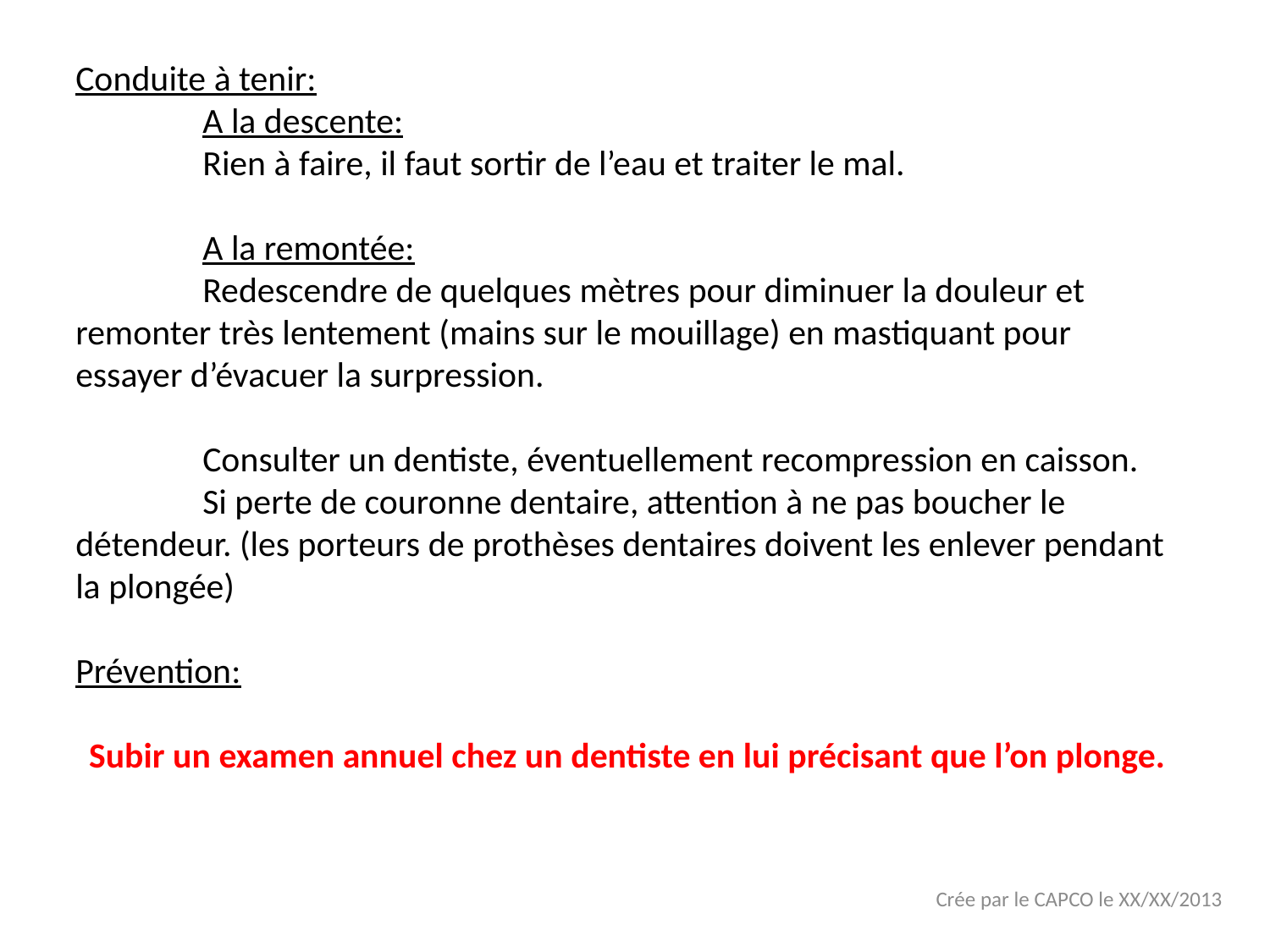

Conduite à tenir:
	A la descente:
	Rien à faire, il faut sortir de l’eau et traiter le mal.

	A la remontée:
	Redescendre de quelques mètres pour diminuer la douleur et remonter très lentement (mains sur le mouillage) en mastiquant pour essayer d’évacuer la surpression.

	Consulter un dentiste, éventuellement recompression en caisson.
	Si perte de couronne dentaire, attention à ne pas boucher le détendeur. (les porteurs de prothèses dentaires doivent les enlever pendant la plongée)

Prévention:

Subir un examen annuel chez un dentiste en lui précisant que l’on plonge.
Crée par le CAPCO le XX/XX/2013